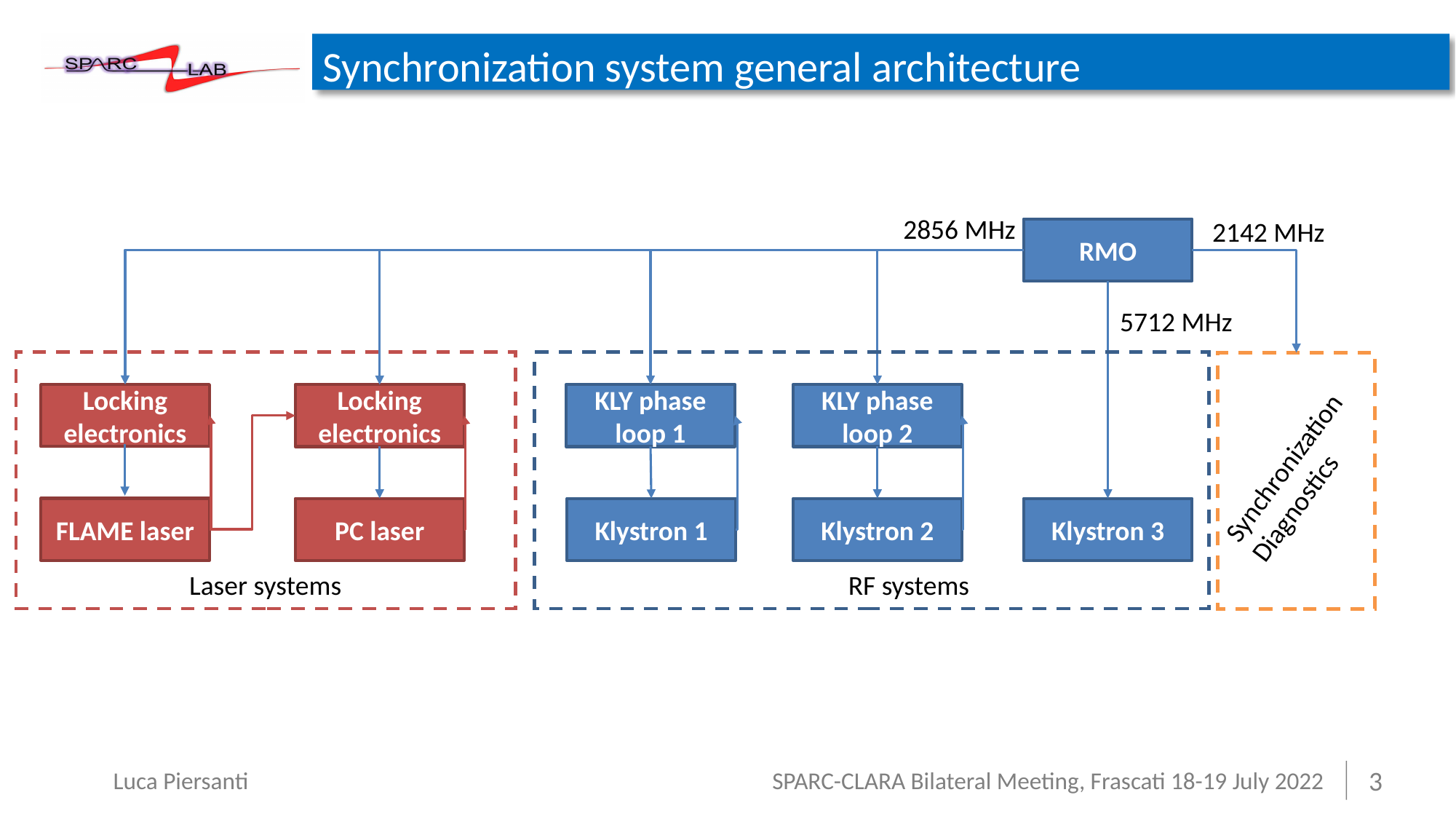

# Synchronization system general architecture
2856 MHz
2142 MHz
RMO
5712 MHz

Locking
electronics
Locking
electronics
KLY phase loop 1
KLY phase loop 2
Synchronization
Diagnostics
FLAME laser
PC laser
Klystron 1
Klystron 2
Klystron 3
RF systems
Laser systems